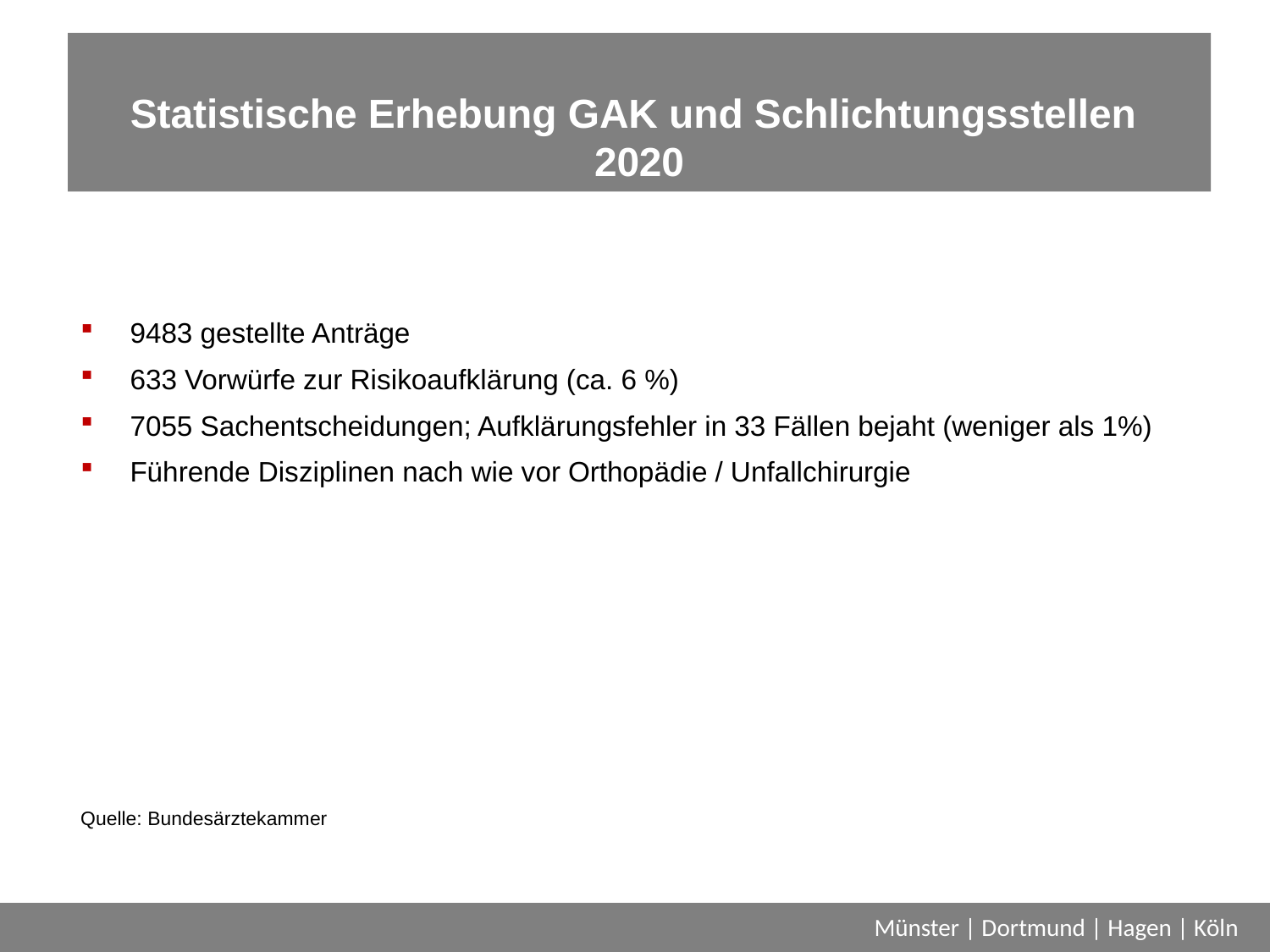

Statistische Erhebung GAK und Schlichtungsstellen  2020
Zahlen und Basics

9483 gestellte Anträge
633 Vorwürfe zur Risikoaufklärung (ca. 6 %)
7055 Sachentscheidungen; Aufklärungsfehler in 33 Fällen bejaht (weniger als 1%)
Führende Disziplinen nach wie vor Orthopädie / Unfallchirurgie

Quelle: Bundesärztekammer

Münster | Dortmund | Hagen | Köln